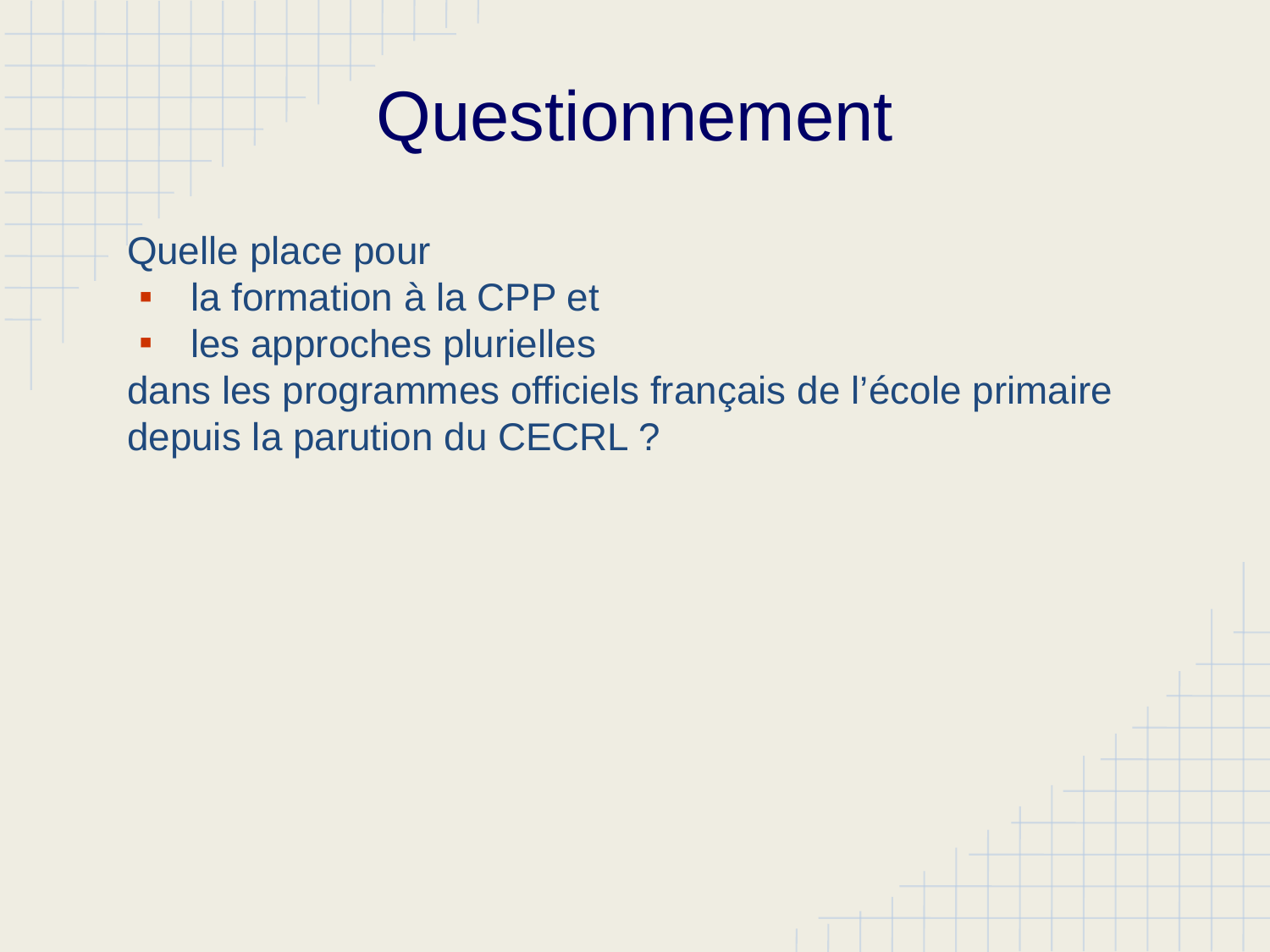

# Questionnement
Quelle place pour
la formation à la CPP et
les approches plurielles
dans les programmes officiels français de l’école primaire
depuis la parution du CECRL ?